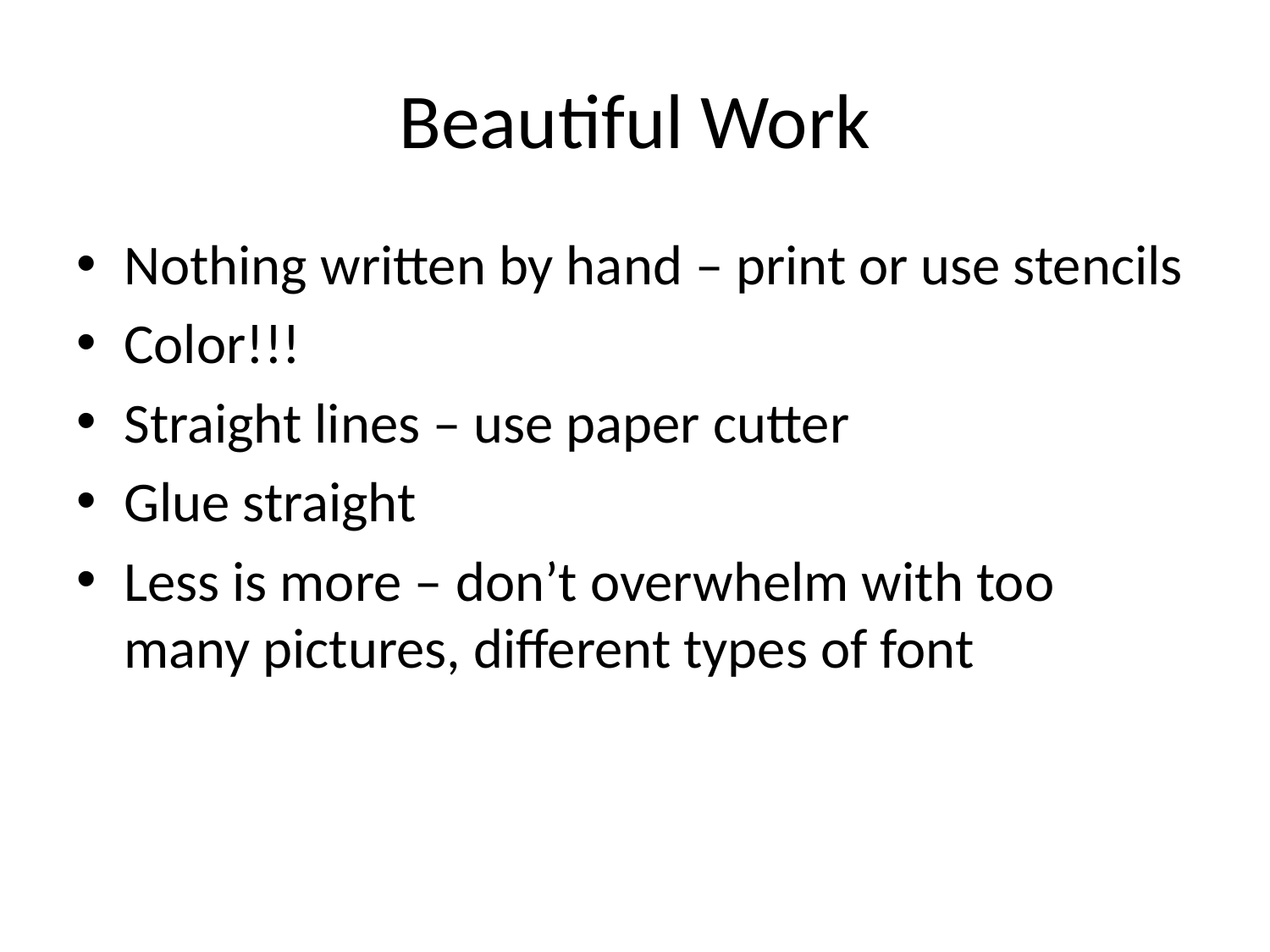

# Beautiful Work
Nothing written by hand – print or use stencils
Color!!!
Straight lines – use paper cutter
Glue straight
Less is more – don’t overwhelm with too many pictures, different types of font